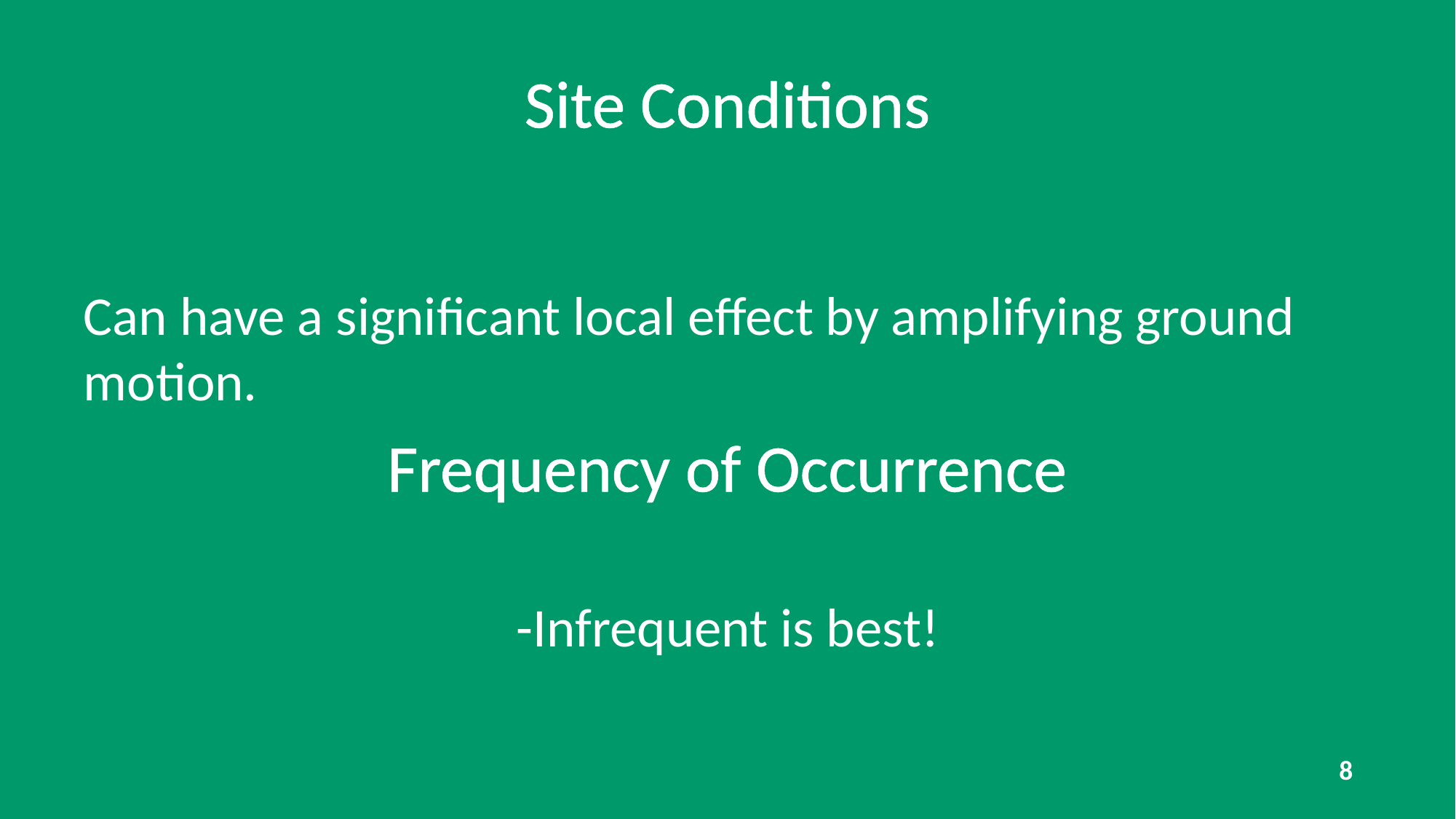

# Site Conditions

Can have a significant local effect by amplifying ground motion.
Frequency of Occurrence

-Infrequent is best!